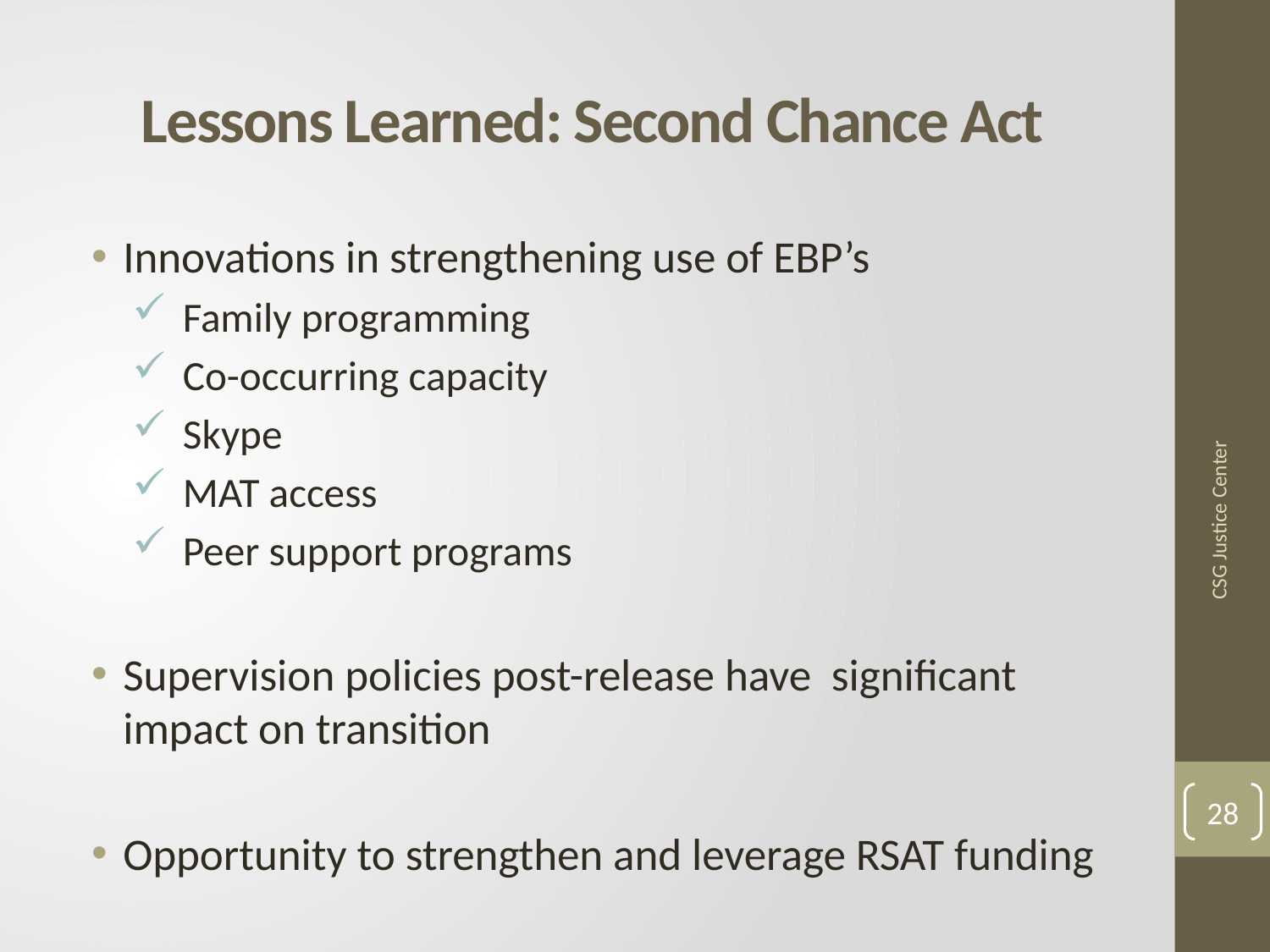

# Lessons Learned: Second Chance Act
Innovations in strengthening use of EBP’s
  Family programming
  Co-occurring capacity
  Skype
  MAT access
  Peer support programs

Supervision policies post-release have  significant impact on transition

Opportunity to strengthen and leverage RSAT funding

CSG Justice Center
28